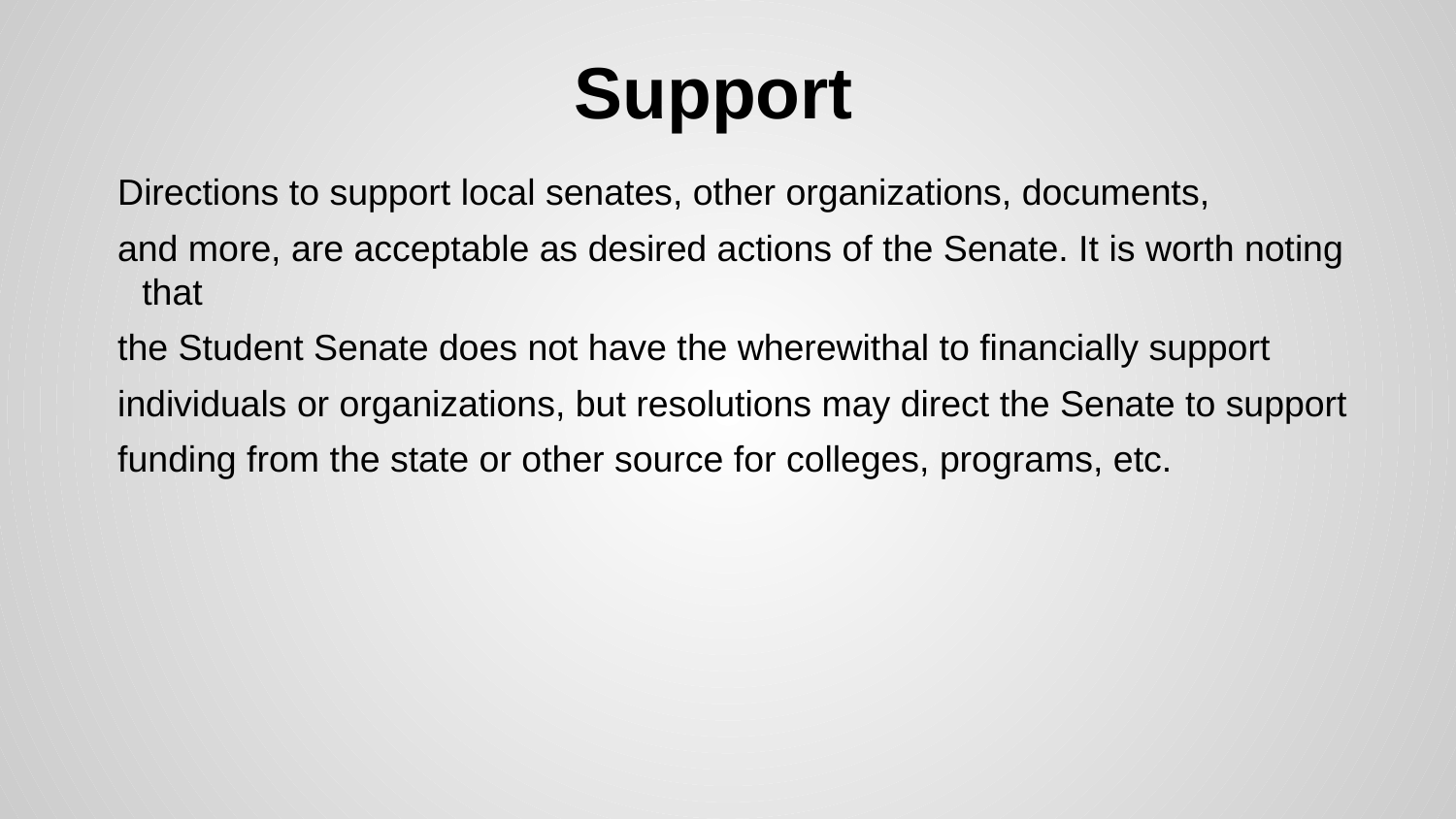

Support
Directions to support local senates, other organizations, documents,
and more, are acceptable as desired actions of the Senate. It is worth noting that
the Student Senate does not have the wherewithal to financially support
individuals or organizations, but resolutions may direct the Senate to support
funding from the state or other source for colleges, programs, etc.